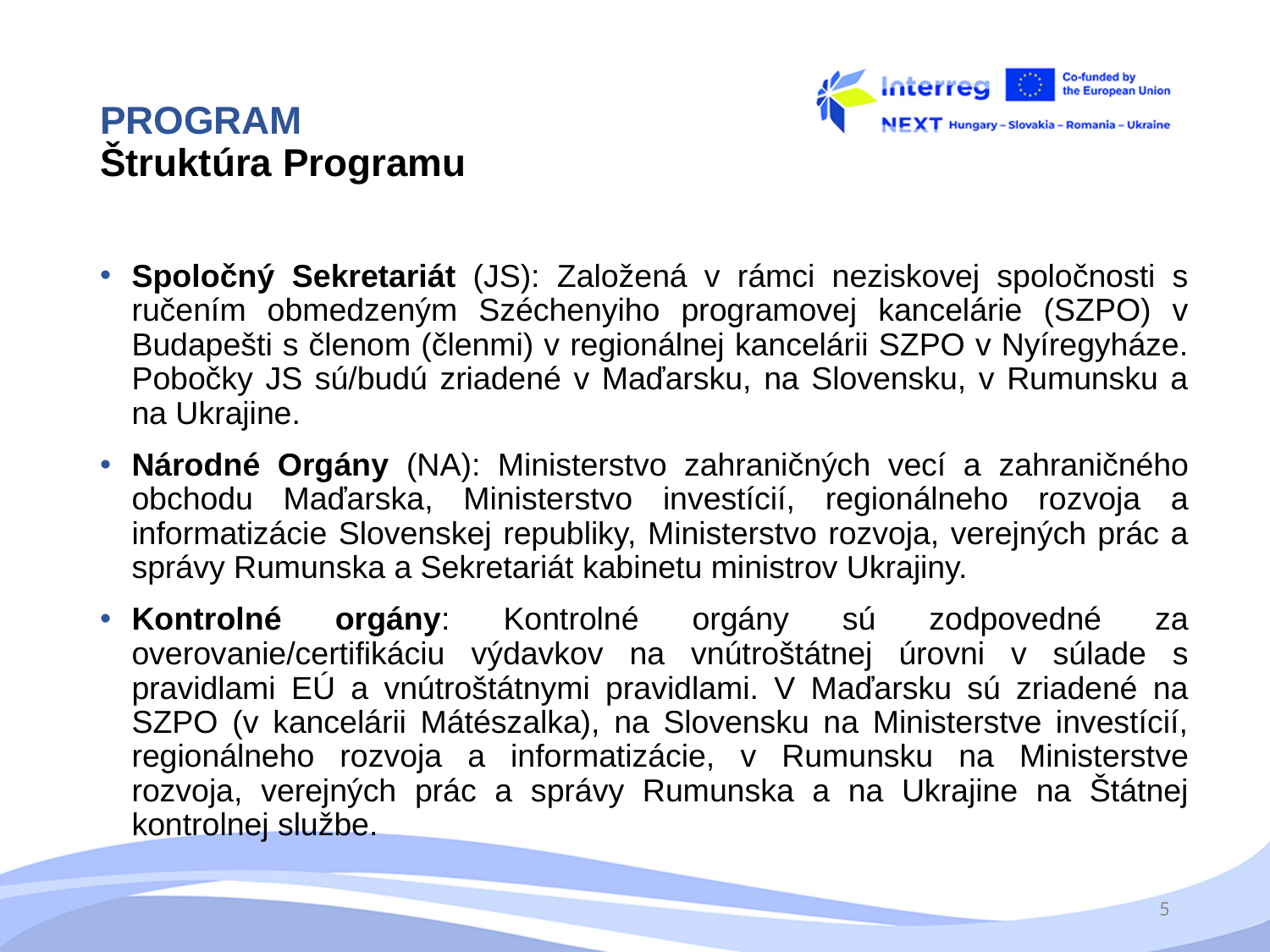

# PROGRAM Štruktúra Programu
Spoločný Sekretariát (JS): Založená v rámci neziskovej spoločnosti s ručením obmedzeným Széchenyiho programovej kancelárie (SZPO) v Budapešti s členom (členmi) v regionálnej kancelárii SZPO v Nyíregyháze. Pobočky JS sú/budú zriadené v Maďarsku, na Slovensku, v Rumunsku a na Ukrajine.
Národné Orgány (NA): Ministerstvo zahraničných vecí a zahraničného obchodu Maďarska, Ministerstvo investícií, regionálneho rozvoja a informatizácie Slovenskej republiky, Ministerstvo rozvoja, verejných prác a správy Rumunska a Sekretariát kabinetu ministrov Ukrajiny.
Kontrolné orgány: Kontrolné orgány sú zodpovedné za overovanie/certifikáciu výdavkov na vnútroštátnej úrovni v súlade s pravidlami EÚ a vnútroštátnymi pravidlami. V Maďarsku sú zriadené na SZPO (v kancelárii Mátészalka), na Slovensku na Ministerstve investícií, regionálneho rozvoja a informatizácie, v Rumunsku na Ministerstve rozvoja, verejných prác a správy Rumunska a na Ukrajine na Štátnej kontrolnej službe.
5